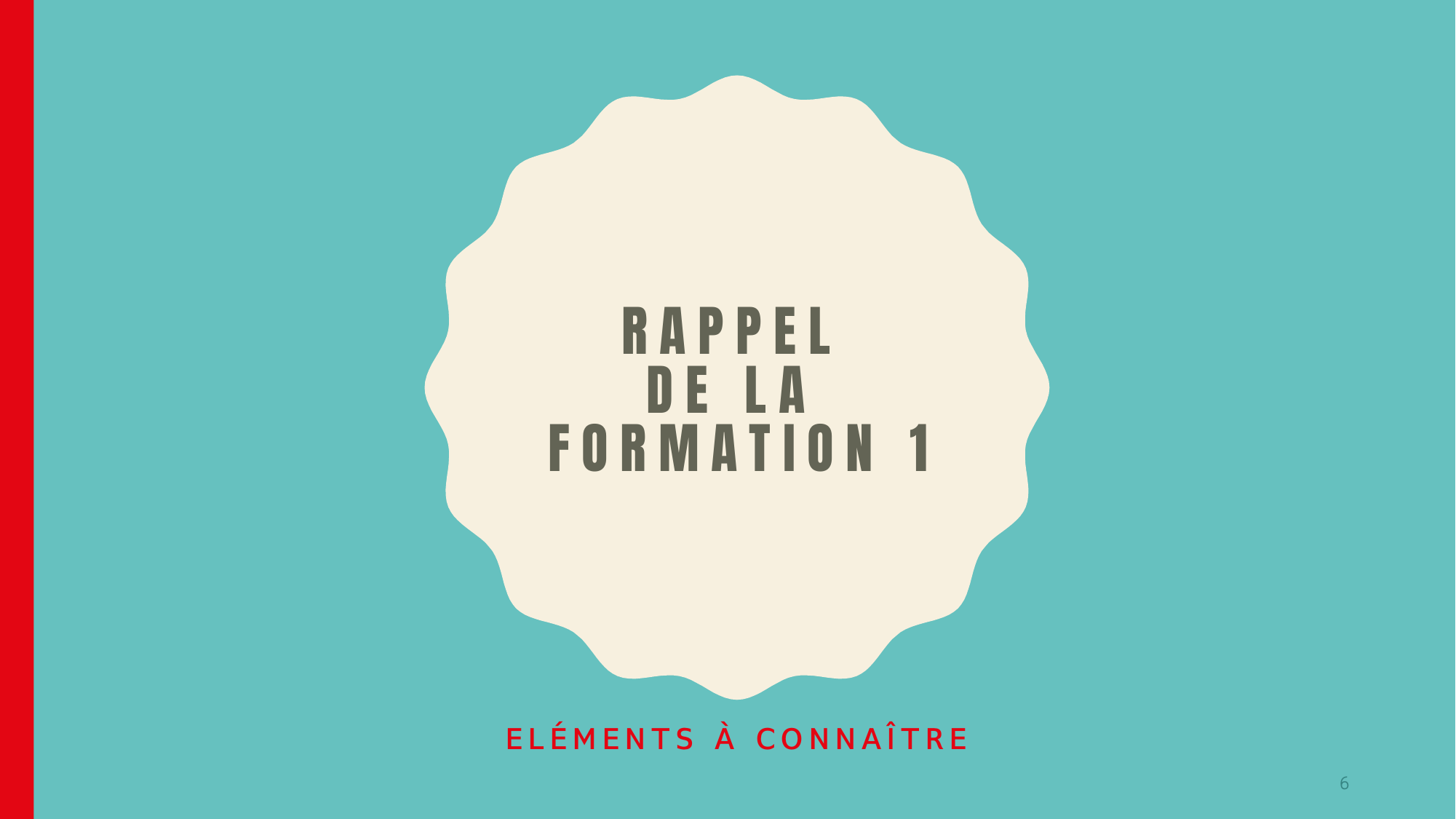

# Rappel de la formation 1
Eléments à connaître
6